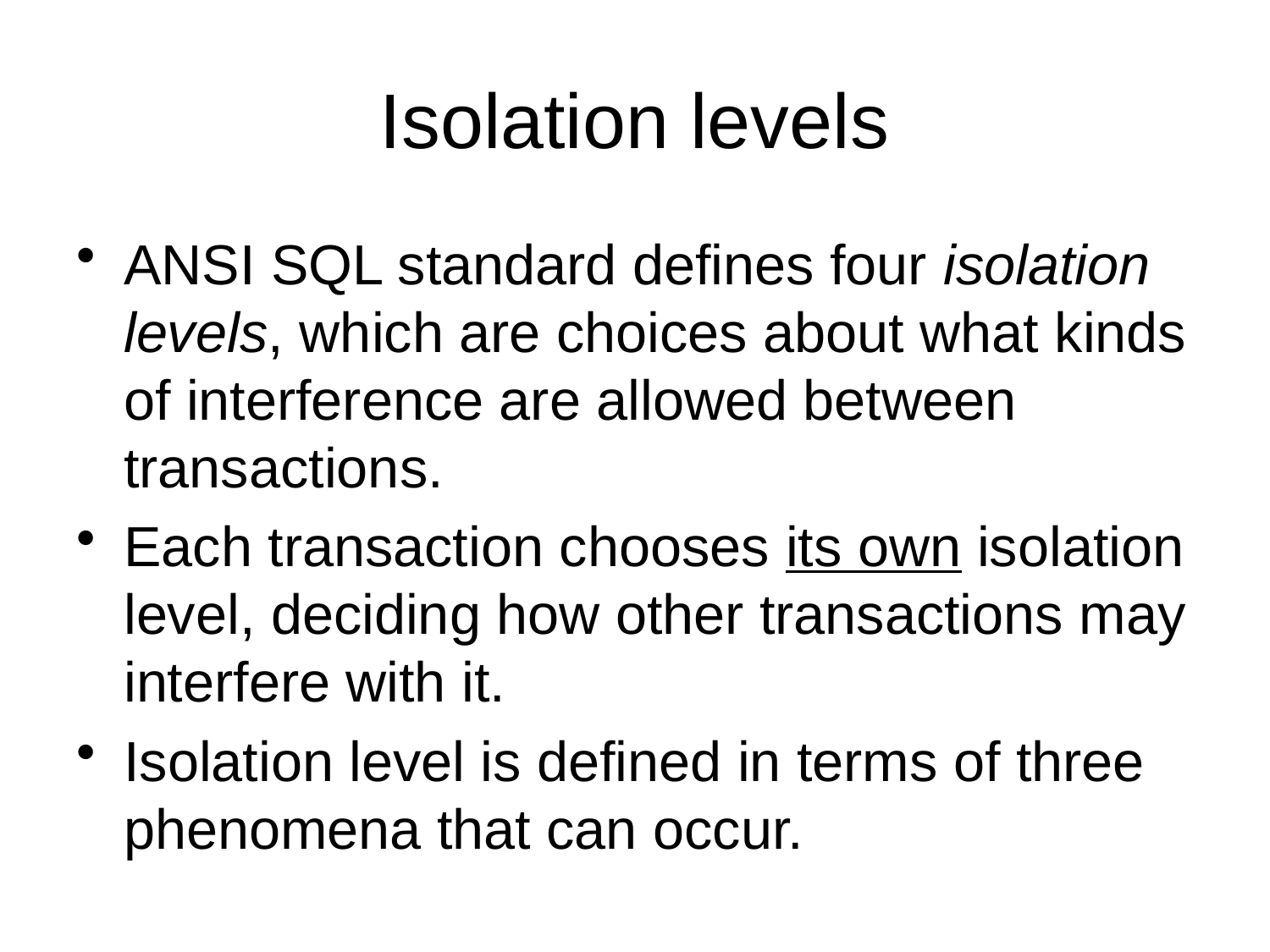

# Isolation levels
ANSI SQL standard defines four isolation levels, which are choices about what kinds of interference are allowed between transactions.
Each transaction chooses its own isolation level, deciding how other transactions may interfere with it.
Isolation level is defined in terms of three phenomena that can occur.